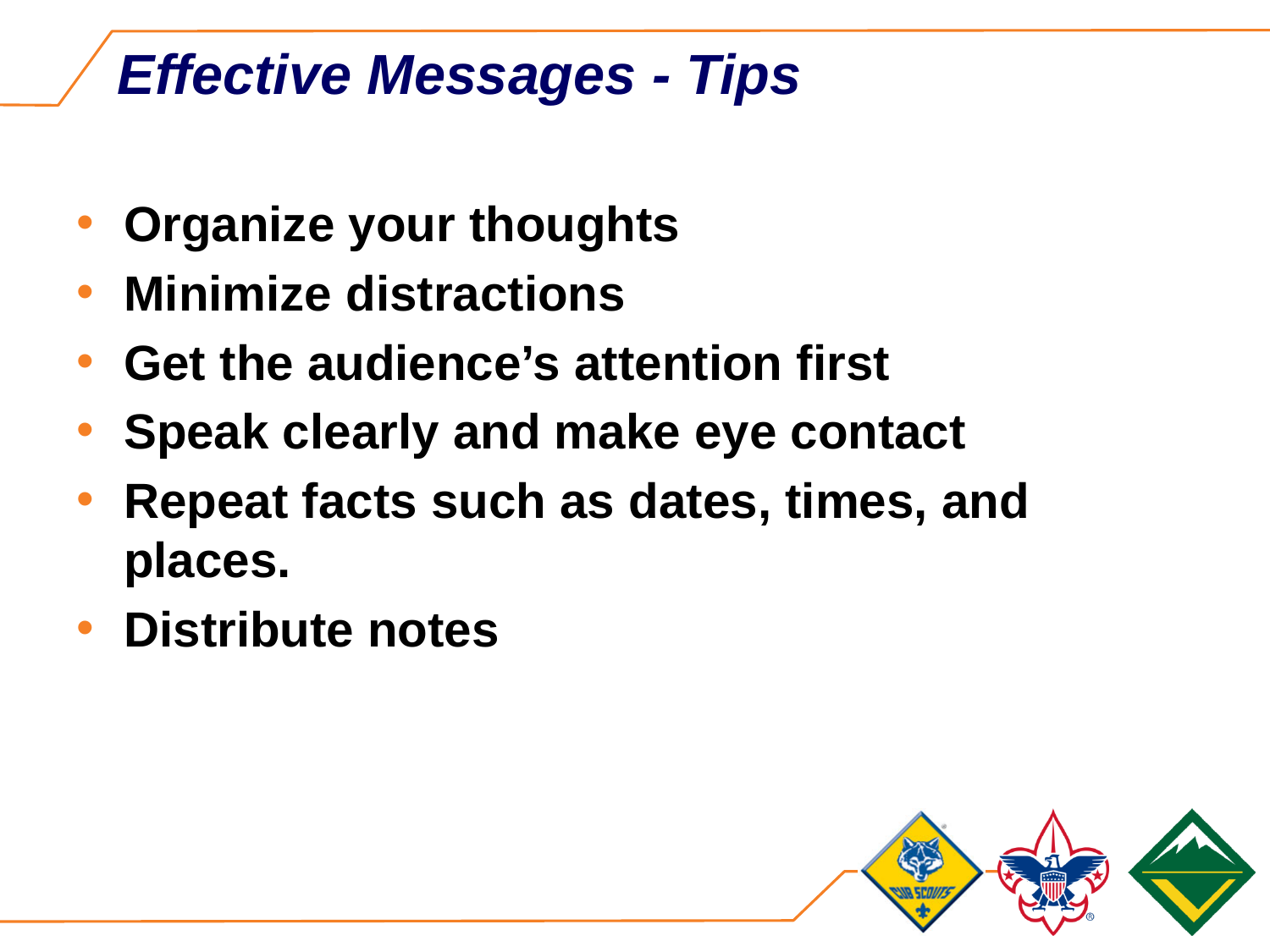

# Effective Messages - Tips
Organize your thoughts
Minimize distractions
Get the audience’s attention first
Speak clearly and make eye contact
Repeat facts such as dates, times, and places.
Distribute notes